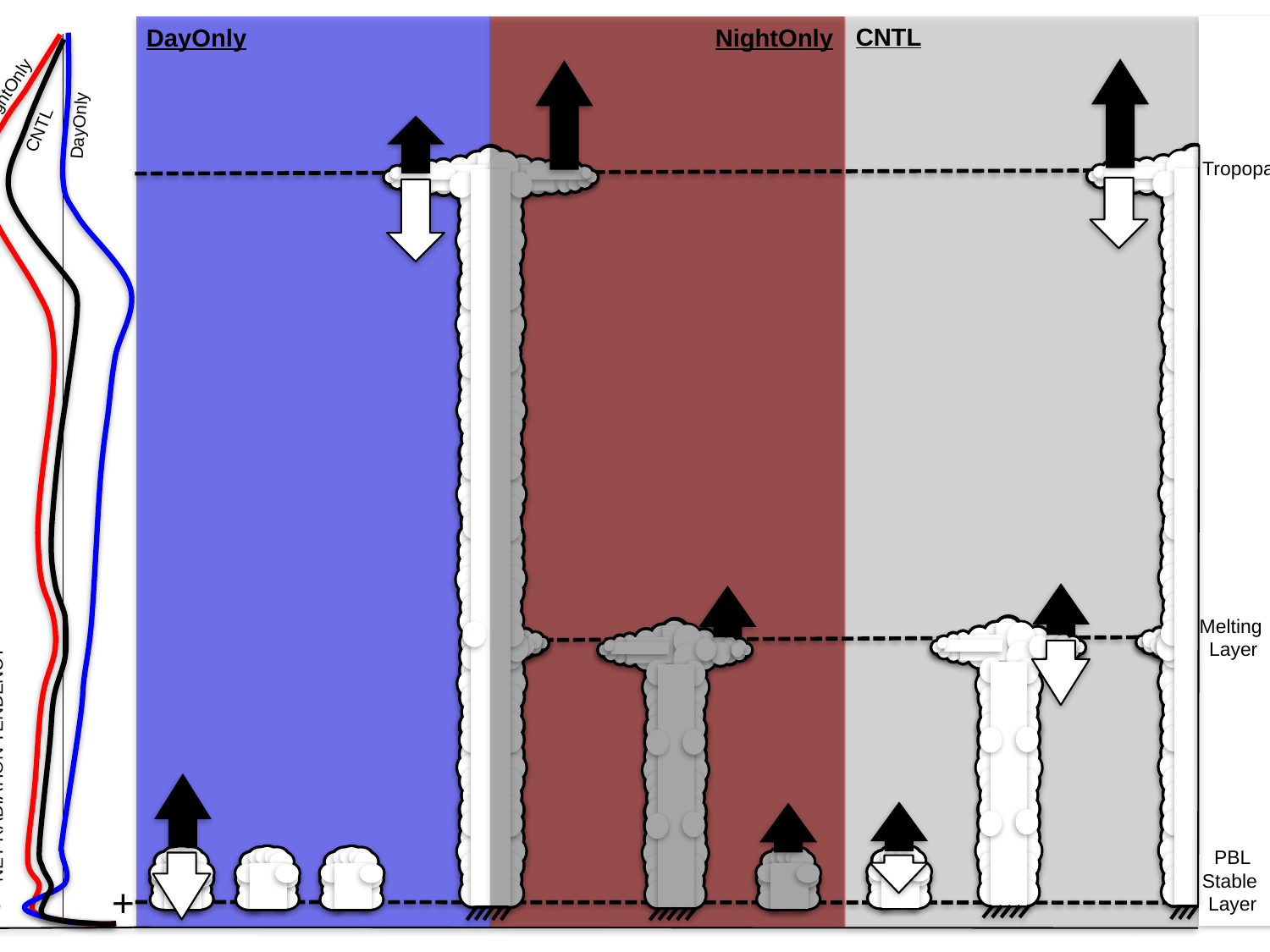

CNTL
NightOnly

DayOnly

NightOnly
DayOnly

Tropopause

Melting
Layer

NET RADIATION TENDENCY

PBL
Stable
Layer

-
+
CNTL